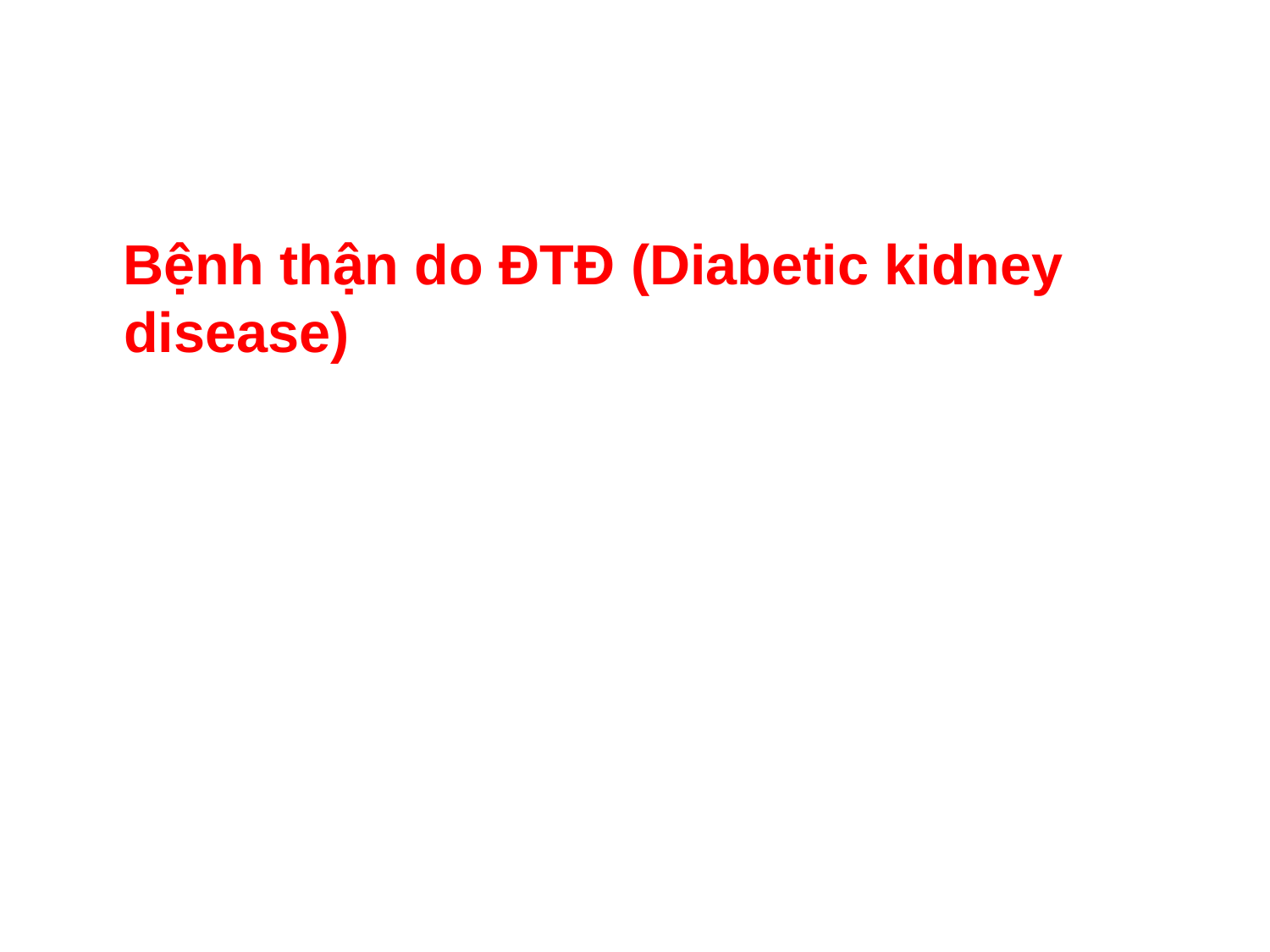

Bệnh thận do ĐTĐ (Diabetic kidney disease)